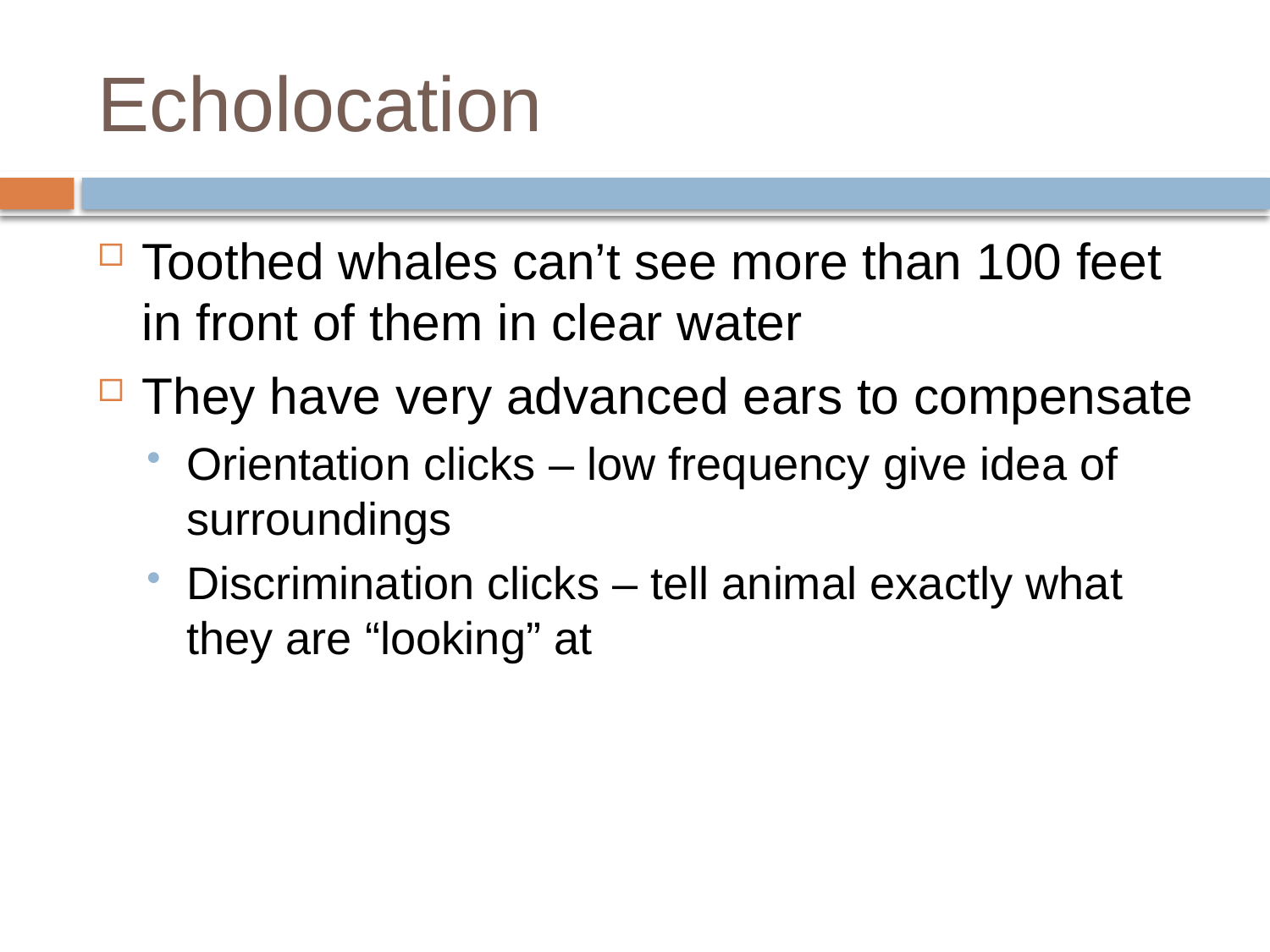

# Echolocation
Toothed whales can’t see more than 100 feet in front of them in clear water
They have very advanced ears to compensate
Orientation clicks – low frequency give idea of surroundings
Discrimination clicks – tell animal exactly what they are “looking” at